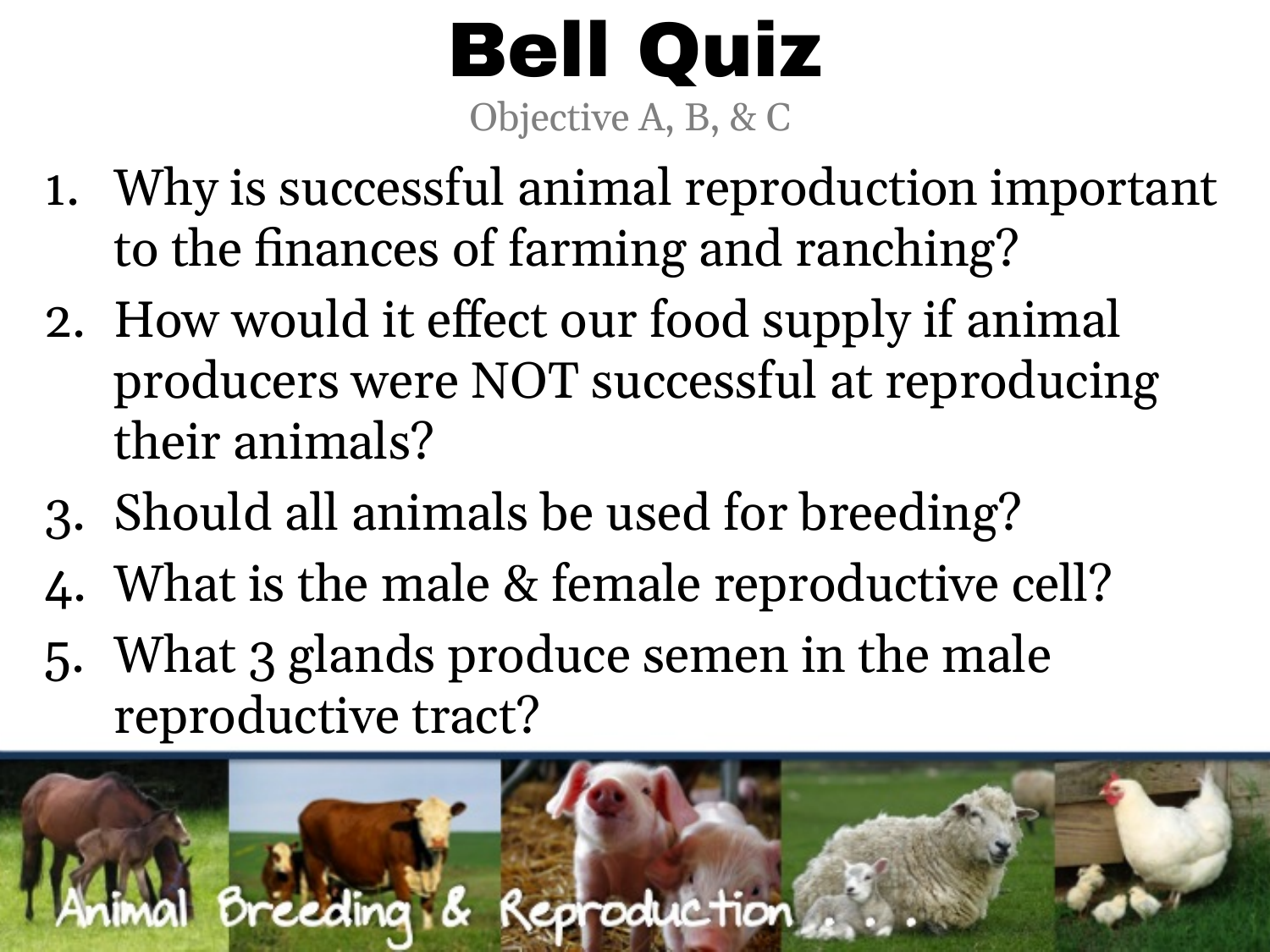

# Bell Quiz Objective A, B, & C
Why is successful animal reproduction important to the finances of farming and ranching?
How would it effect our food supply if animal producers were NOT successful at reproducing their animals?
Should all animals be used for breeding?
What is the male & female reproductive cell?
What 3 glands produce semen in the male reproductive tract?